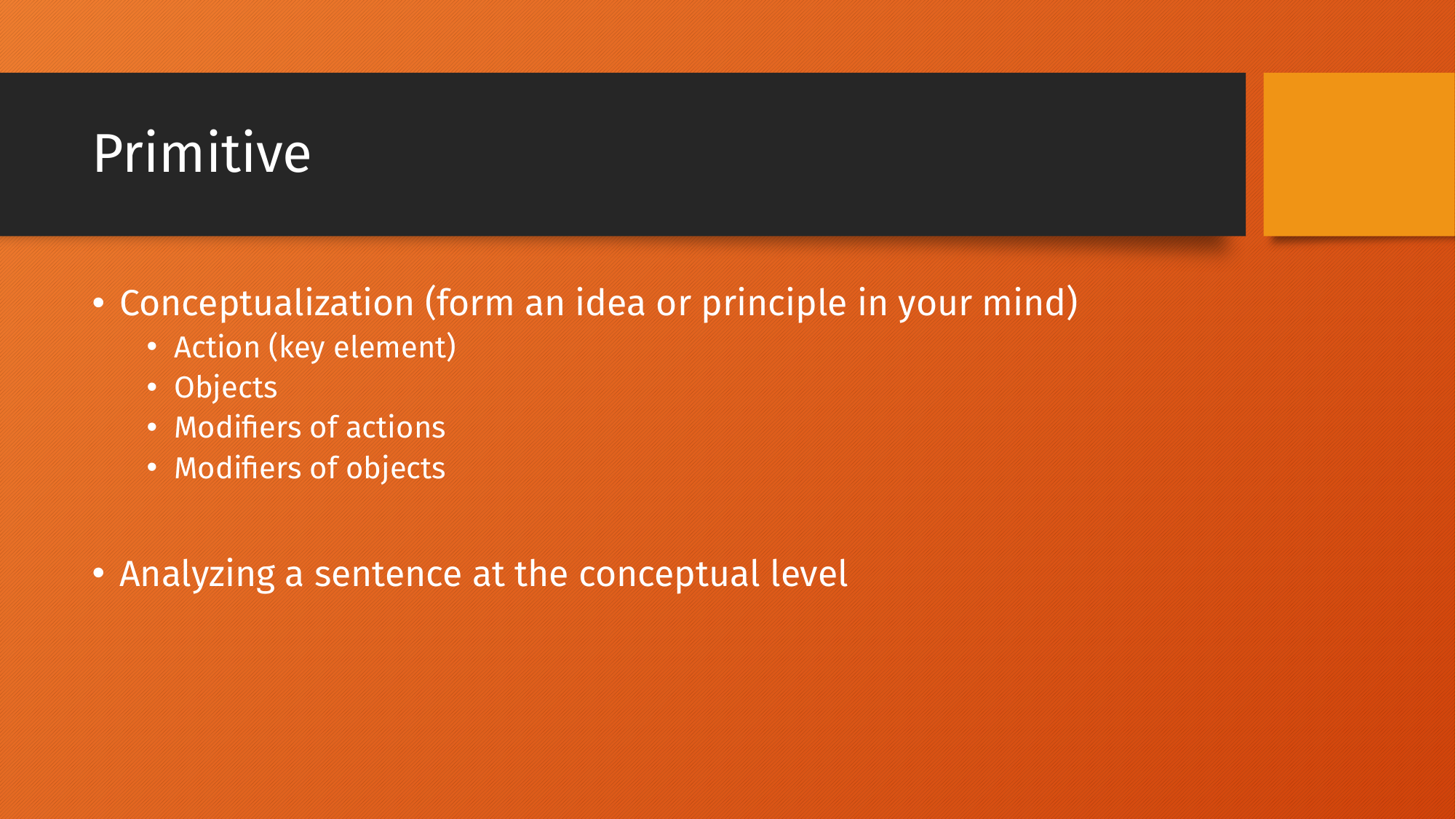

# Primitive
Conceptualization (form an idea or principle in your mind)
Action (key element)
Objects
Modifiers of actions
Modifiers of objects

Analyzing a sentence at the conceptual level